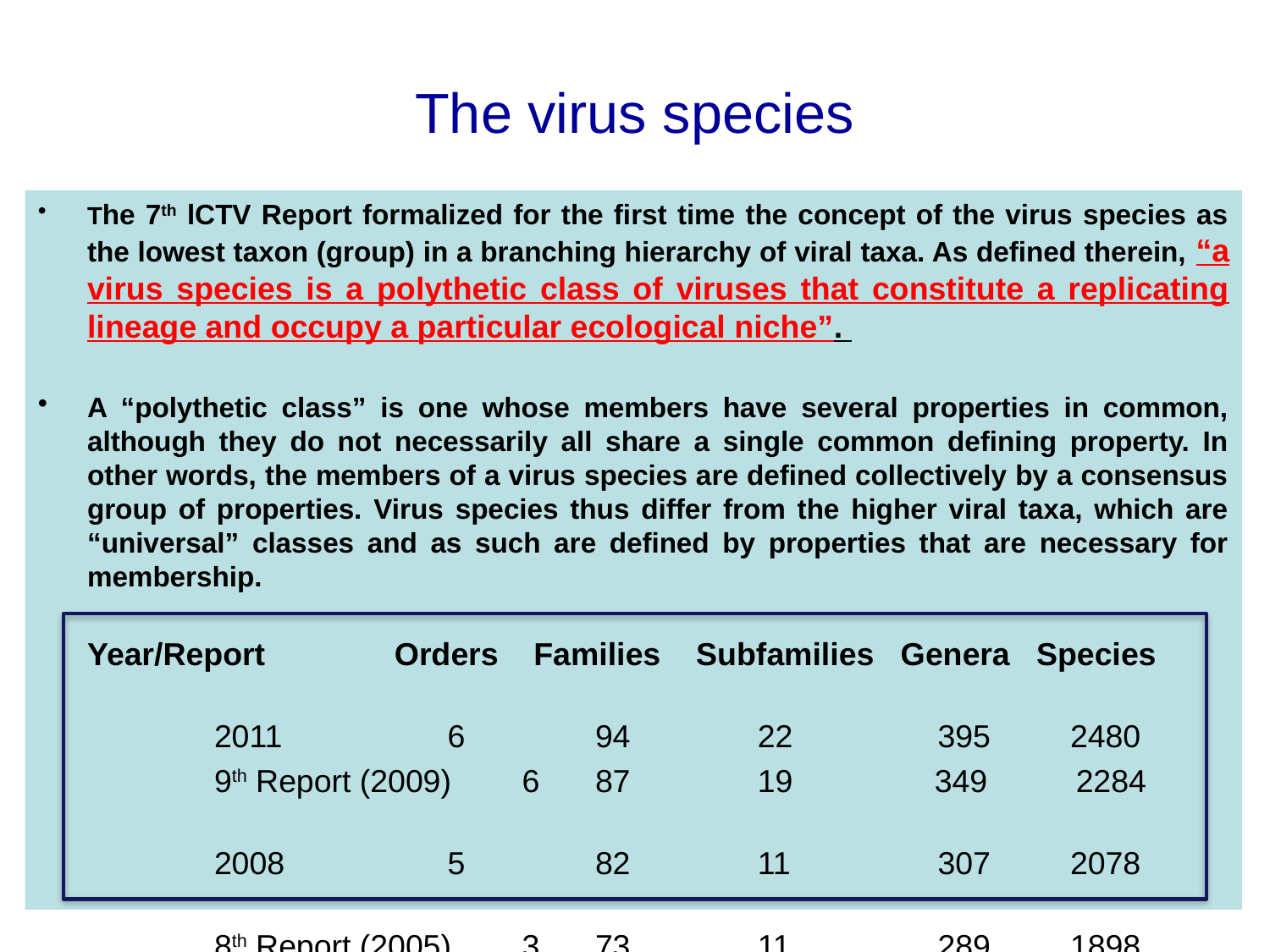

# The virus species
The 7th lCTV Report formalized for the first time the concept of the virus species as the lowest taxon (group) in a branching hierarchy of viral taxa. As defined therein, “a virus species is a polythetic class of viruses that constitute a replicating lineage and occupy a particular ecological niche”.

A “polythetic class” is one whose members have several properties in common, although they do not necessarily all share a single common defining property. In other words, the members of a virus species are defined collectively by a consensus group of properties. Virus species thus differ from the higher viral taxa, which are “universal” classes and as such are defined by properties that are necessary for membership.

	Year/Report	      Orders    Families    Subfamilies   Genera   Species
		2011	            6		94	    22  	          395         2480
		9th Report (2009)        6	87	    19                349          2284
		2008	            5		82	    11	          307         2078
		8th Report (2005)        3	73	    11	          289         1898